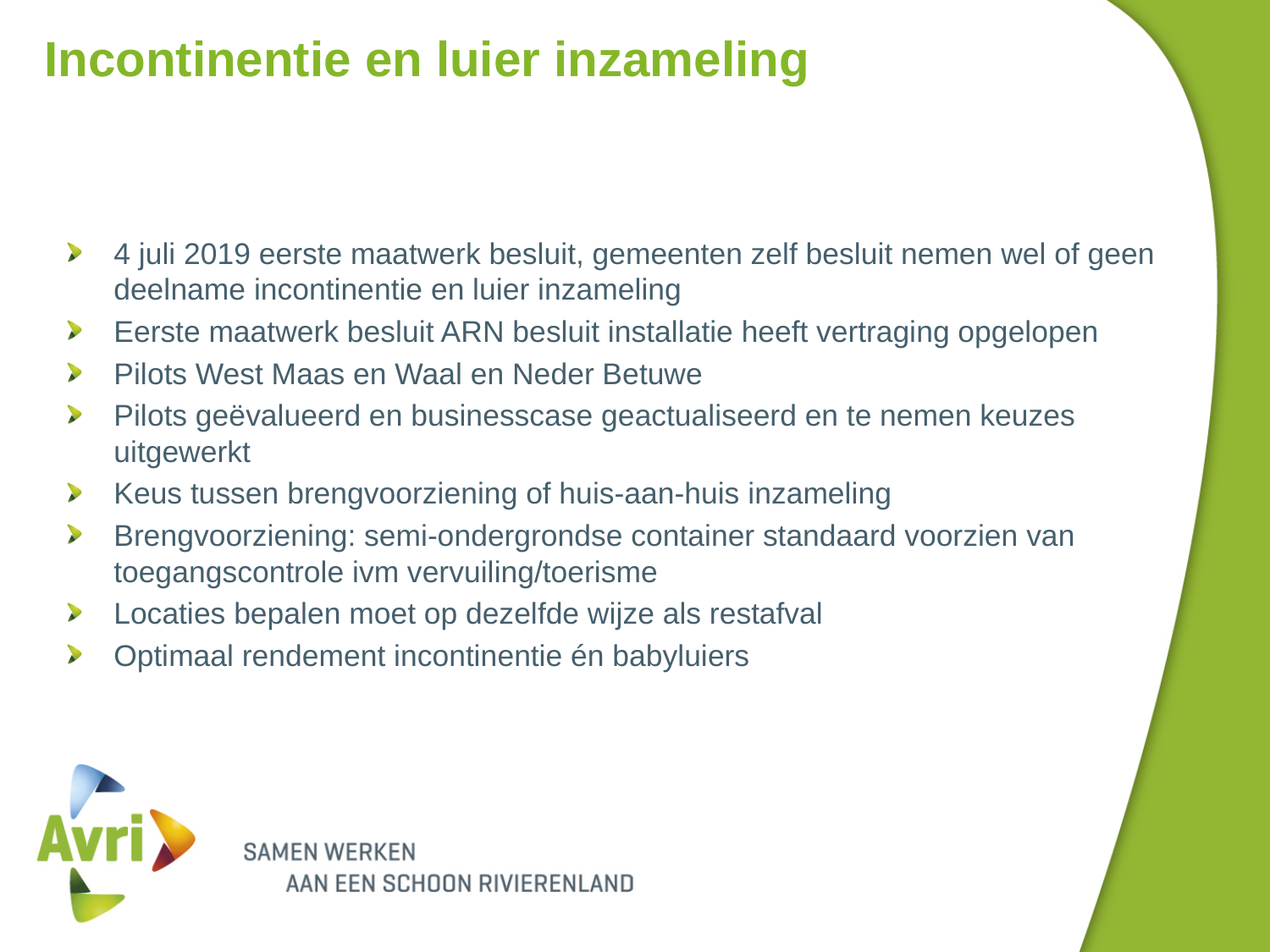

# Incontinentie en luier inzameling

4 juli 2019 eerste maatwerk besluit, gemeenten zelf besluit nemen wel of geen deelname incontinentie en luier inzameling
Eerste maatwerk besluit ARN besluit installatie heeft vertraging opgelopen
Pilots West Maas en Waal en Neder Betuwe
Pilots geëvalueerd en businesscase geactualiseerd en te nemen keuzes uitgewerkt
Keus tussen brengvoorziening of huis-aan-huis inzameling
Brengvoorziening: semi-ondergrondse container standaard voorzien van toegangscontrole ivm vervuiling/toerisme
Locaties bepalen moet op dezelfde wijze als restafval
Optimaal rendement incontinentie én babyluiers